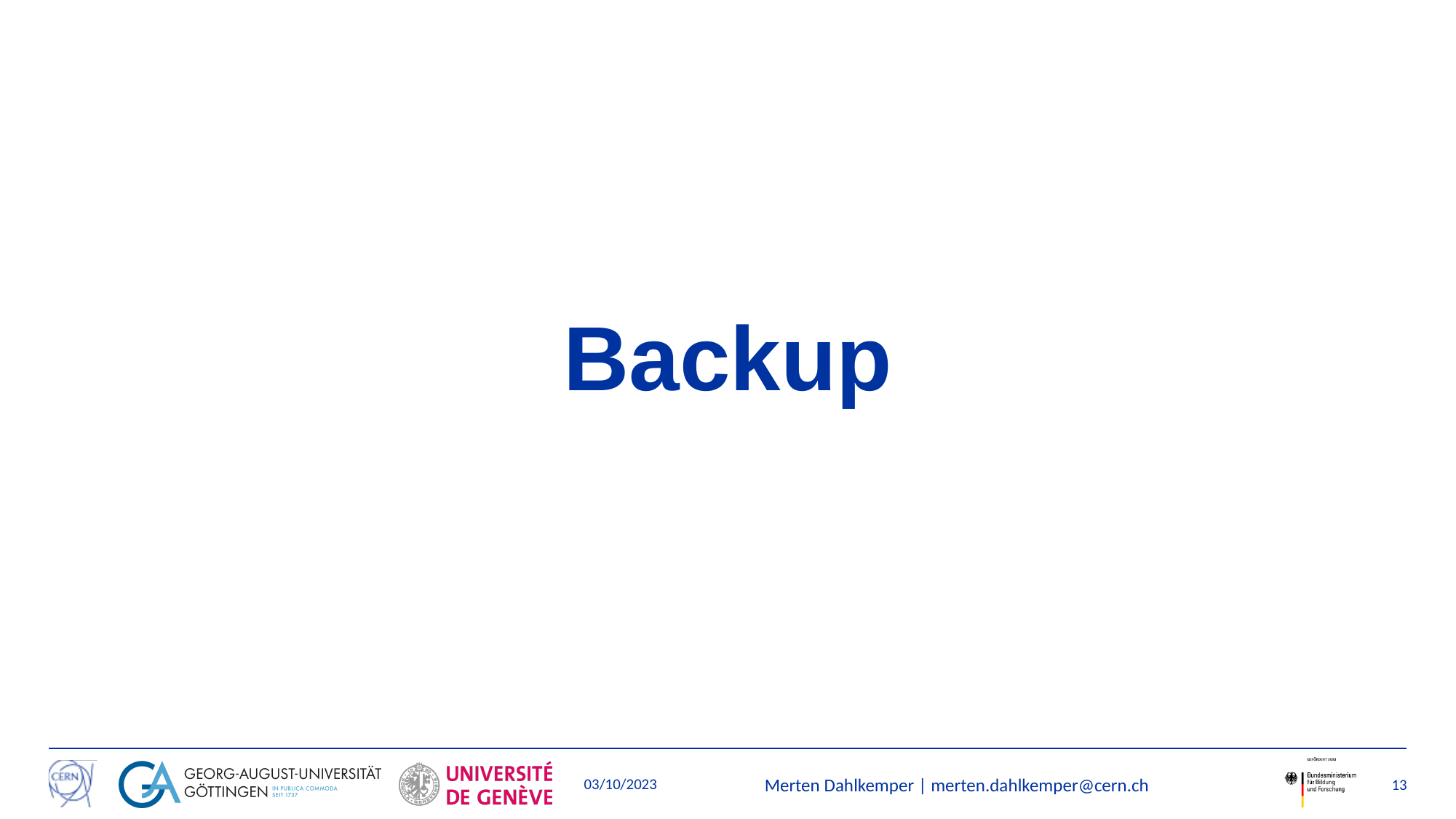

# Backup

03/10/2023
Merten Dahlkemper | merten.dahlkemper@cern.ch
13